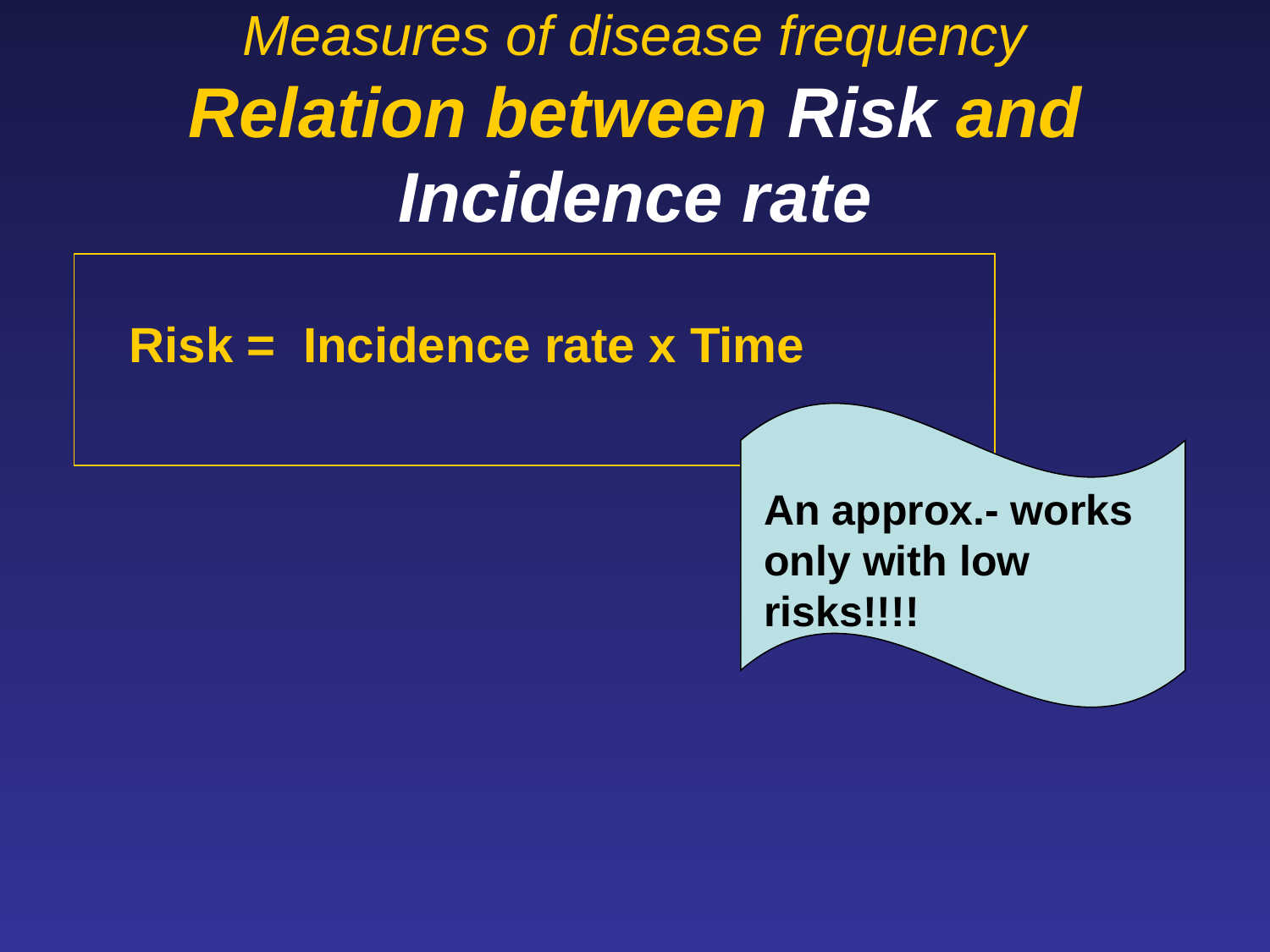

# Measures of disease frequency Relation between Risk and Incidence rate

Risk =  Incidence rate x Time

An approx.- works only with low risks!!!!